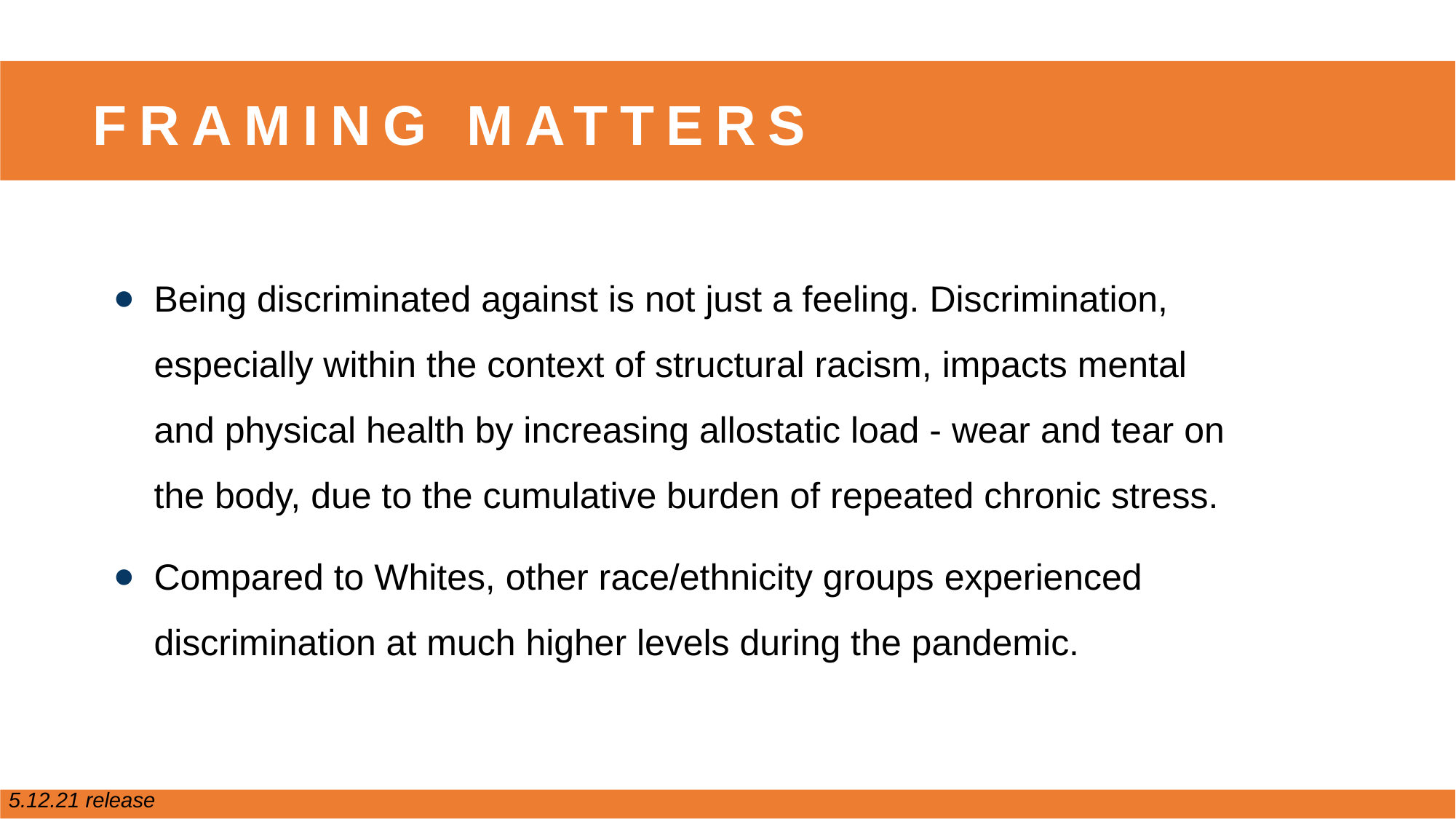

# FRAMING MATTERS

Being discriminated against is not just a feeling. Discrimination, especially within the context of structural racism, impacts mental and physical health by increasing allostatic load - wear and tear on the body, due to the cumulative burden of repeated chronic stress.
Compared to Whites, other race/ethnicity groups experienced discrimination at much higher levels during the pandemic.
5.12.21 release